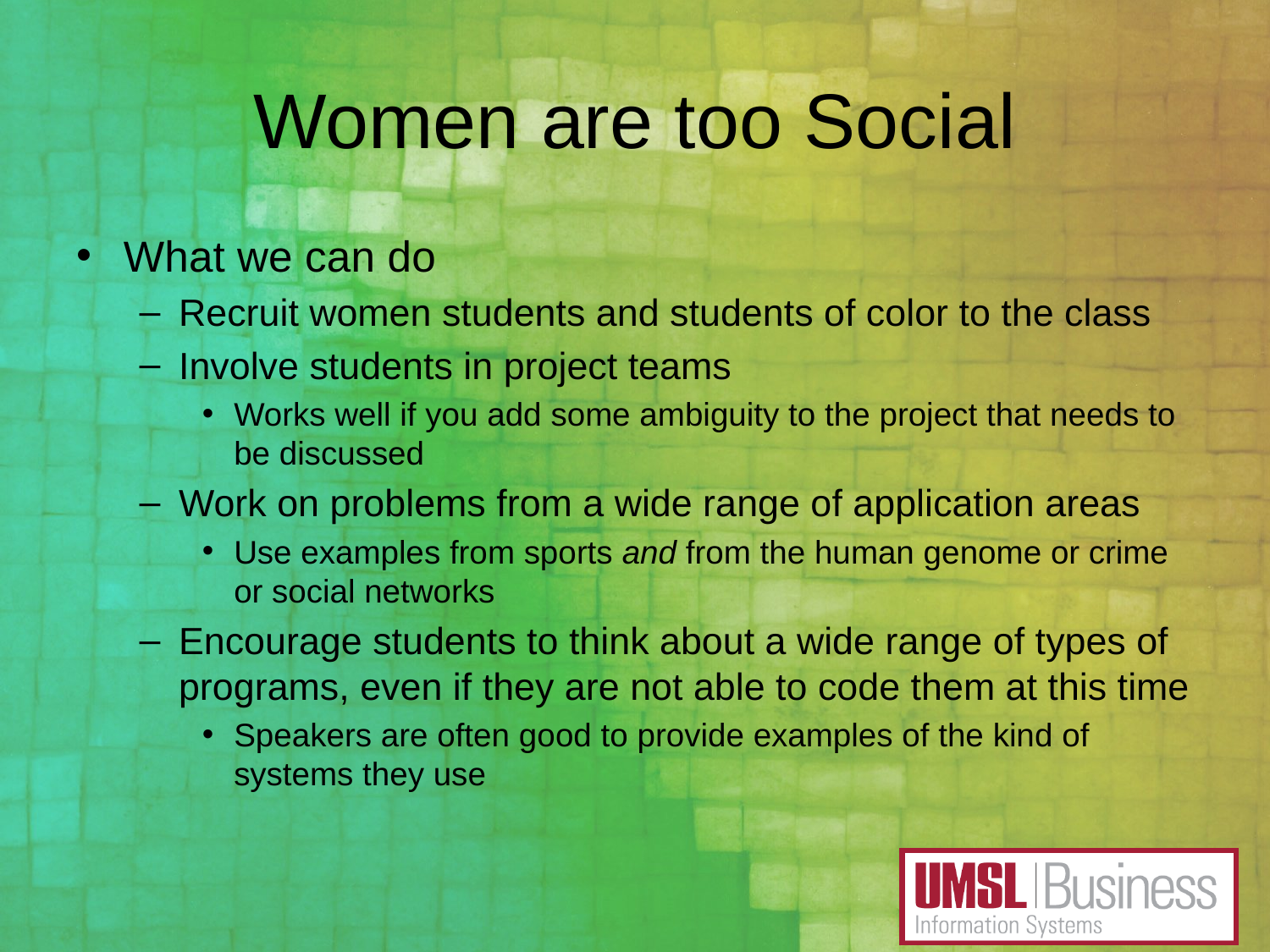

# Women are too Social
What we can do
Recruit women students and students of color to the class
Involve students in project teams
Works well if you add some ambiguity to the project that needs to be discussed
Work on problems from a wide range of application areas
Use examples from sports and from the human genome or crime or social networks
Encourage students to think about a wide range of types of programs, even if they are not able to code them at this time
Speakers are often good to provide examples of the kind of systems they use